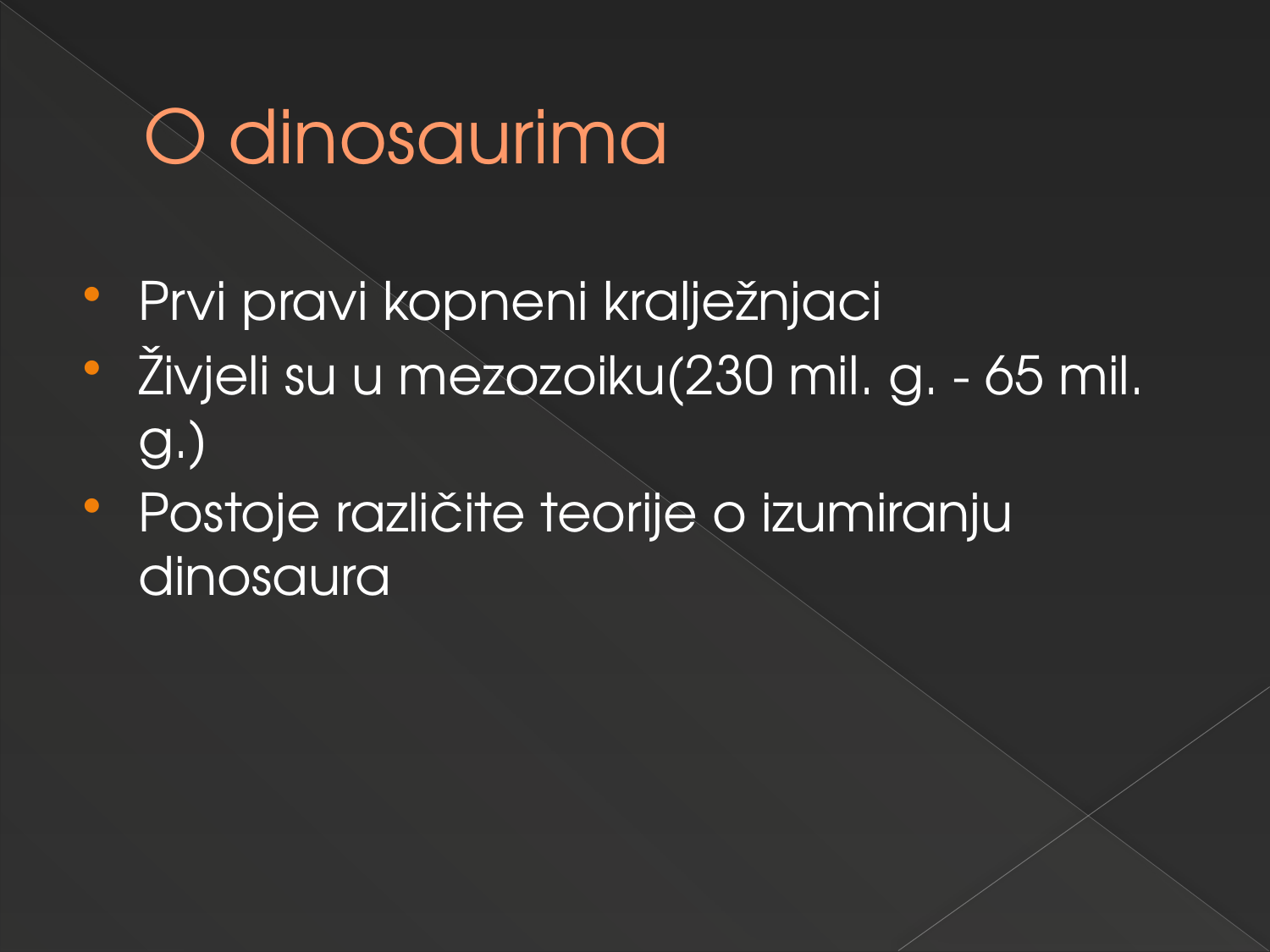

# O dinosaurima
Prvi pravi kopneni kralježnjaci
Živjeli su u mezozoiku(230 mil. g. - 65 mil. g.)
Postoje različite teorije o izumiranju dinosaura